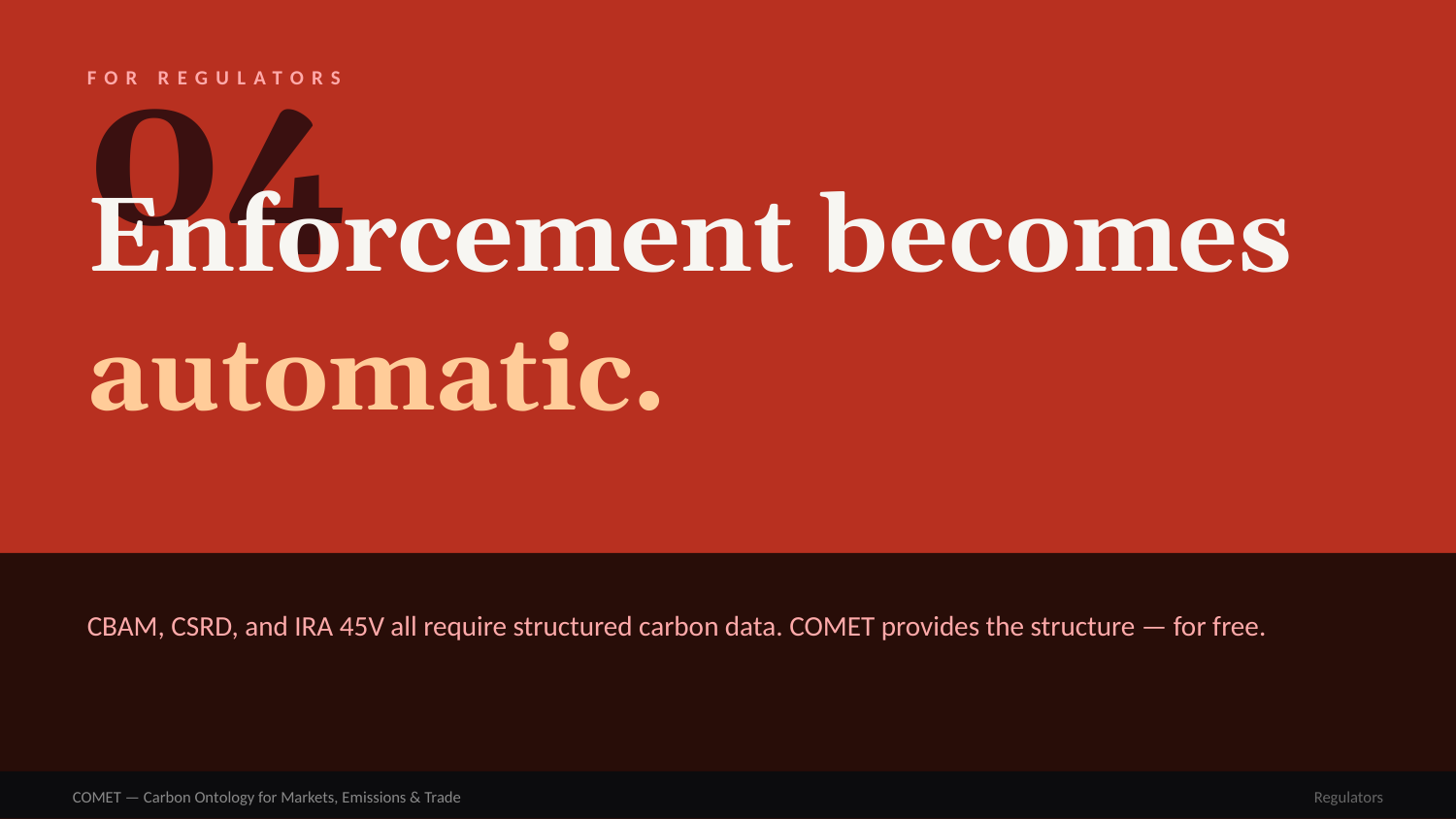

04
FOR REGULATORS
Enforcement becomes
automatic.

CBAM, CSRD, and IRA 45V all require structured carbon data. COMET provides the structure — for free.

COMET — Carbon Ontology for Markets, Emissions & Trade
Regulators